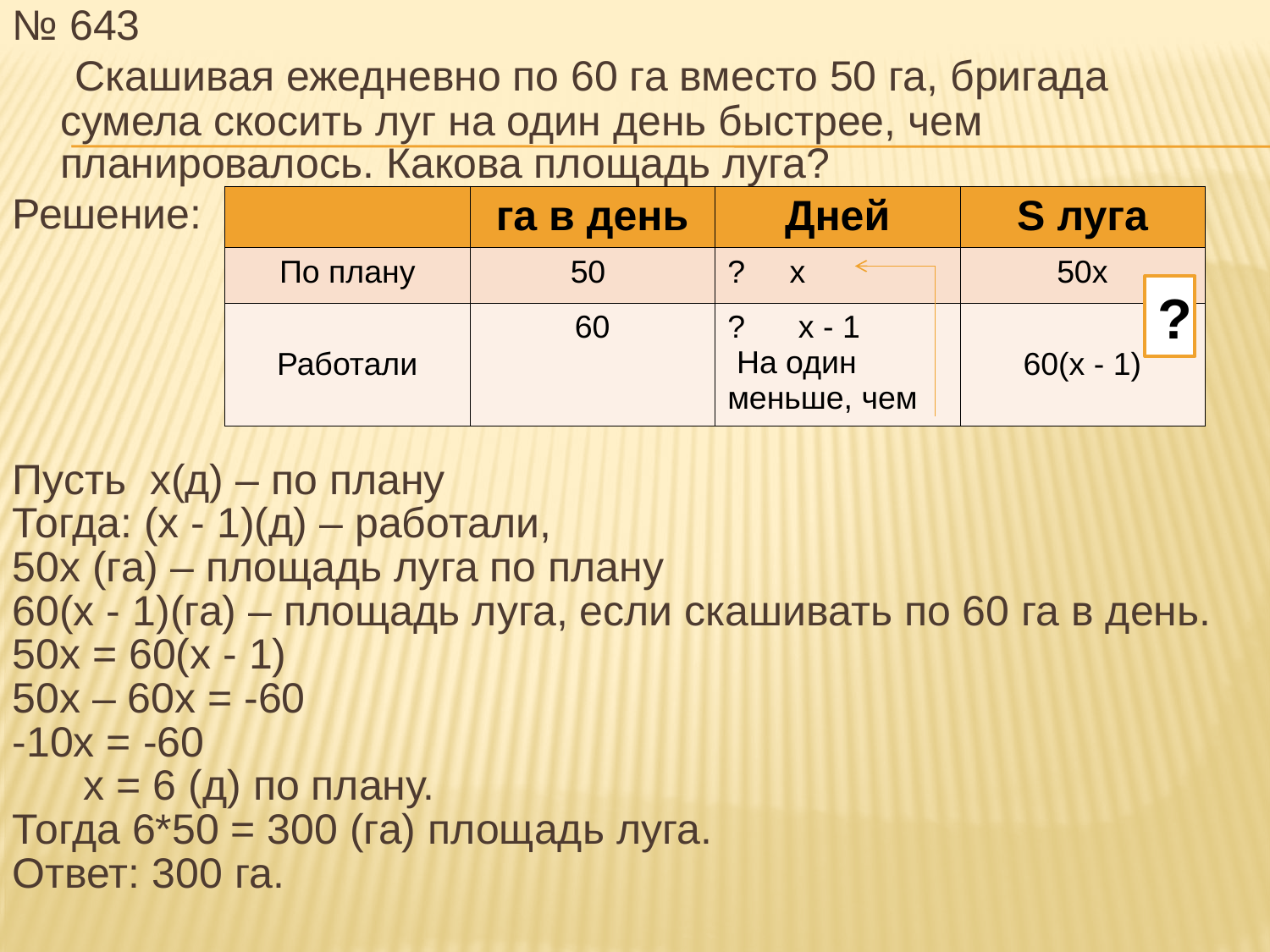

№ 643
    Скашивая ежедневно по 60 га вместо 50 га, бригада сумела скосить луг на один день быстрее, чем планировалось. Какова площадь луга?
Решение:

Пусть  х(д) – по плану
Тогда: (х - 1)(д) – работали,
50х (га) – площадь луга по плану
60(х - 1)(га) – площадь луга, если скашивать по 60 га в день.
50х = 60(х - 1)
50х – 60х = -60
-10х = -60
      х = 6 (д) по плану.
Тогда 6*50 = 300 (га) площадь луга.
Ответ: 300 га.

|  | га в день | Дней | S луга |
| --- | --- | --- | --- |
| По плану | 50 | ? x | 50x |
| Работали | 60 | ? x - 1 На один меньше, чем | 60(x - 1) |
?